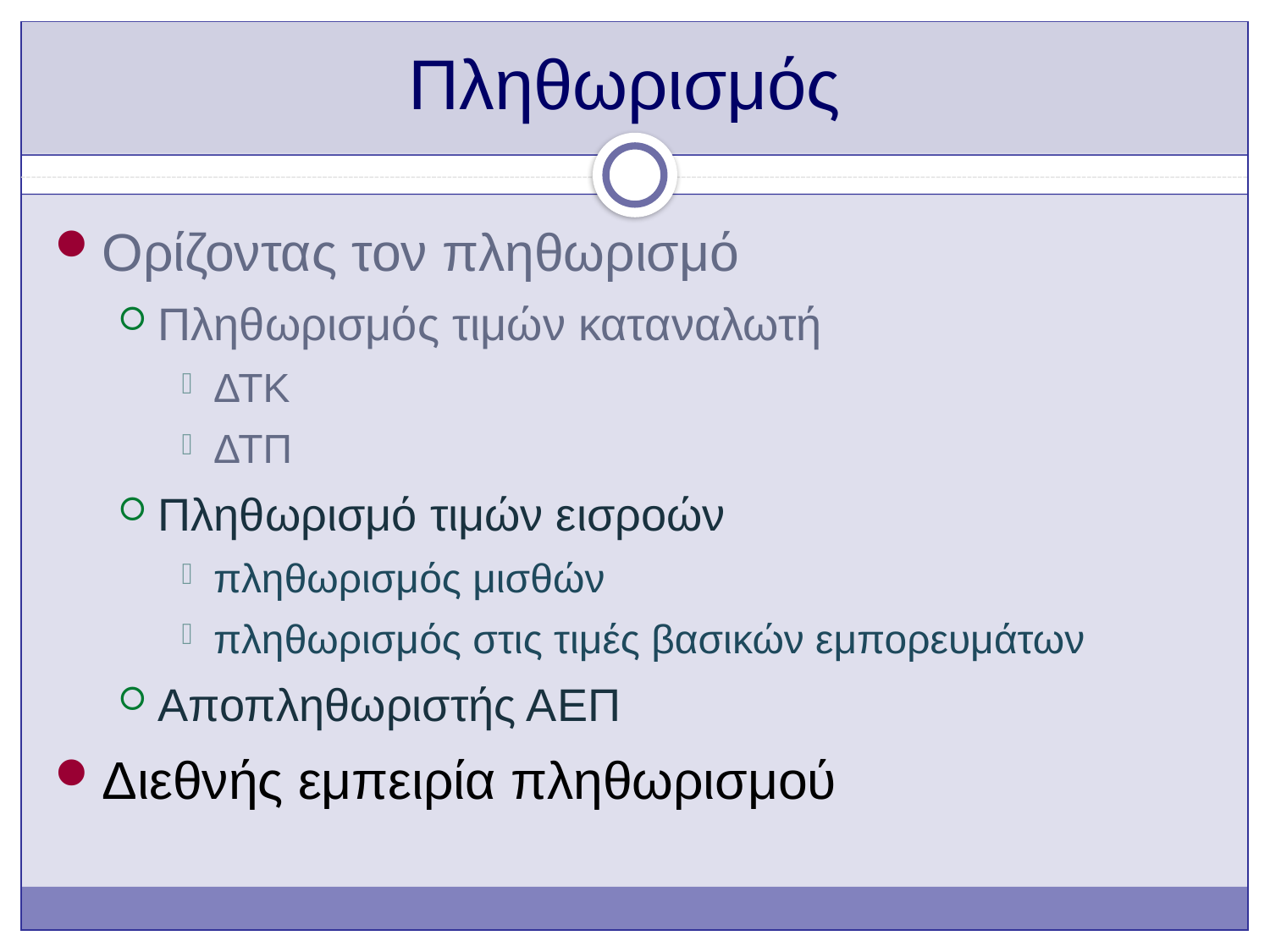

# Πληθωρισμός
Ορίζοντας τον πληθωρισμό
Πληθωρισμός τιμών καταναλωτή
ΔΤΚ
ΔΤΠ
Πληθωρισμό τιμών εισροών
πληθωρισμός μισθών
πληθωρισμός στις τιμές βασικών εμπορευμάτων
Αποπληθωριστής ΑΕΠ
Διεθνής εμπειρία πληθωρισμού